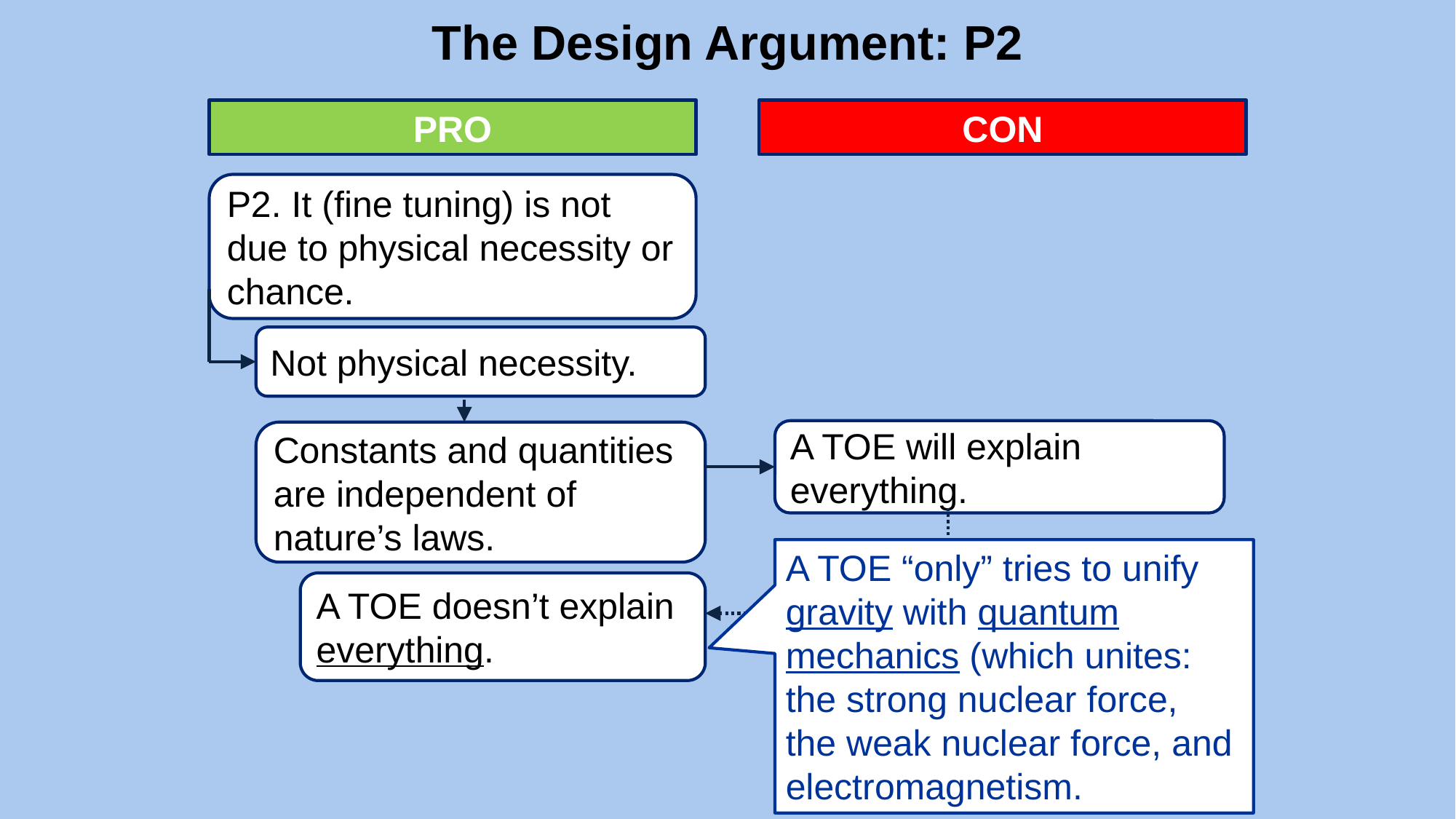

# The Design Argument: P2
PRO
CON
P2. It (fine tuning) is not due to physical necessity or chance.
Not physical necessity.
Constants and quantities are independent of nature’s laws.
A TOE will explain everything.
A TOE doesn’t explain everything.
A TOE “only” tries to unify gravity with quantum mechanics (which unites:
the strong nuclear force,
the weak nuclear force, and electromagnetism.